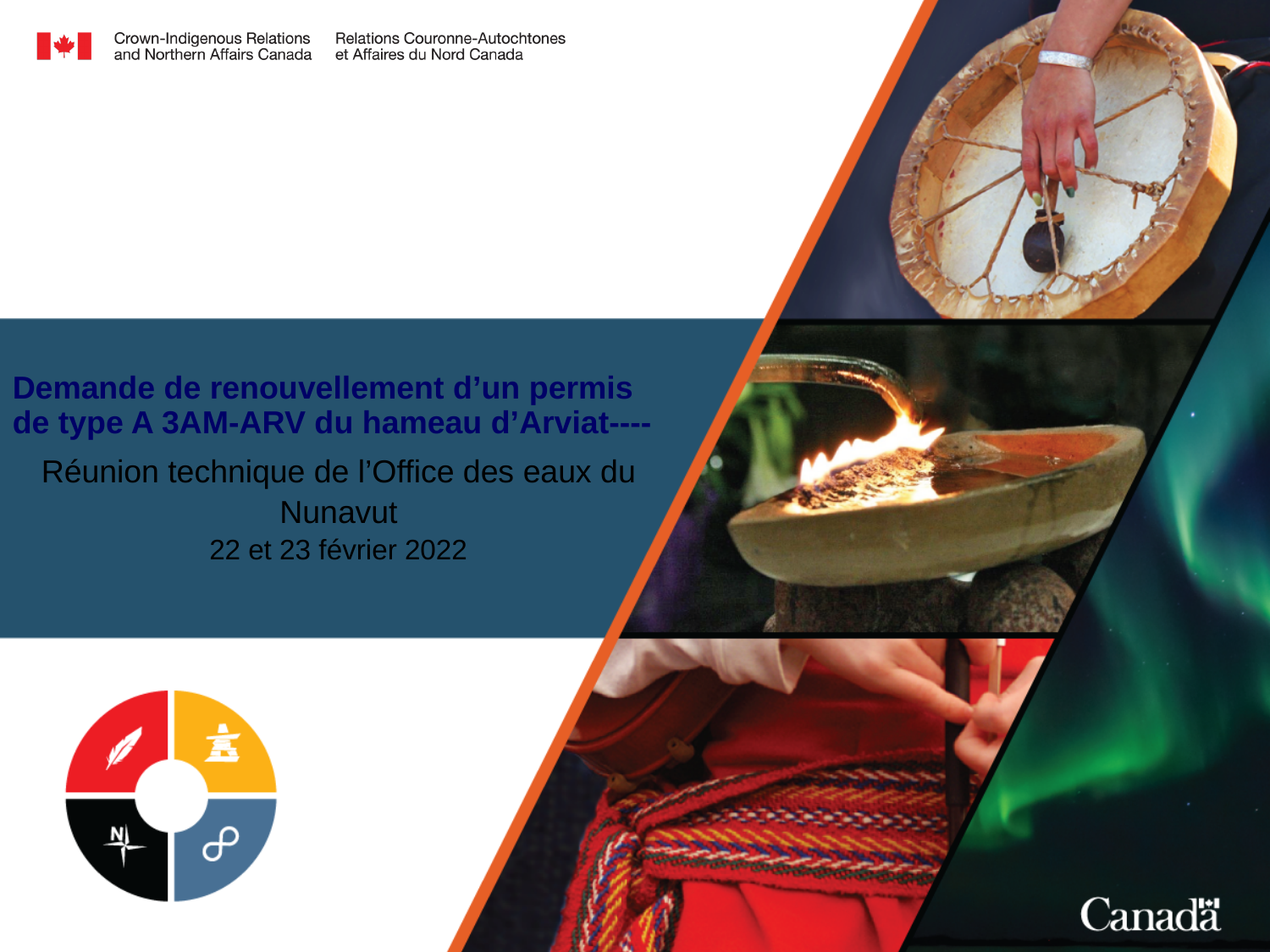

Demande de renouvellement d’un permis de type A 3AM-ARV du hameau d’Arviat----
Réunion technique de l’Office des eaux du Nunavut
22 et 23 février 2022